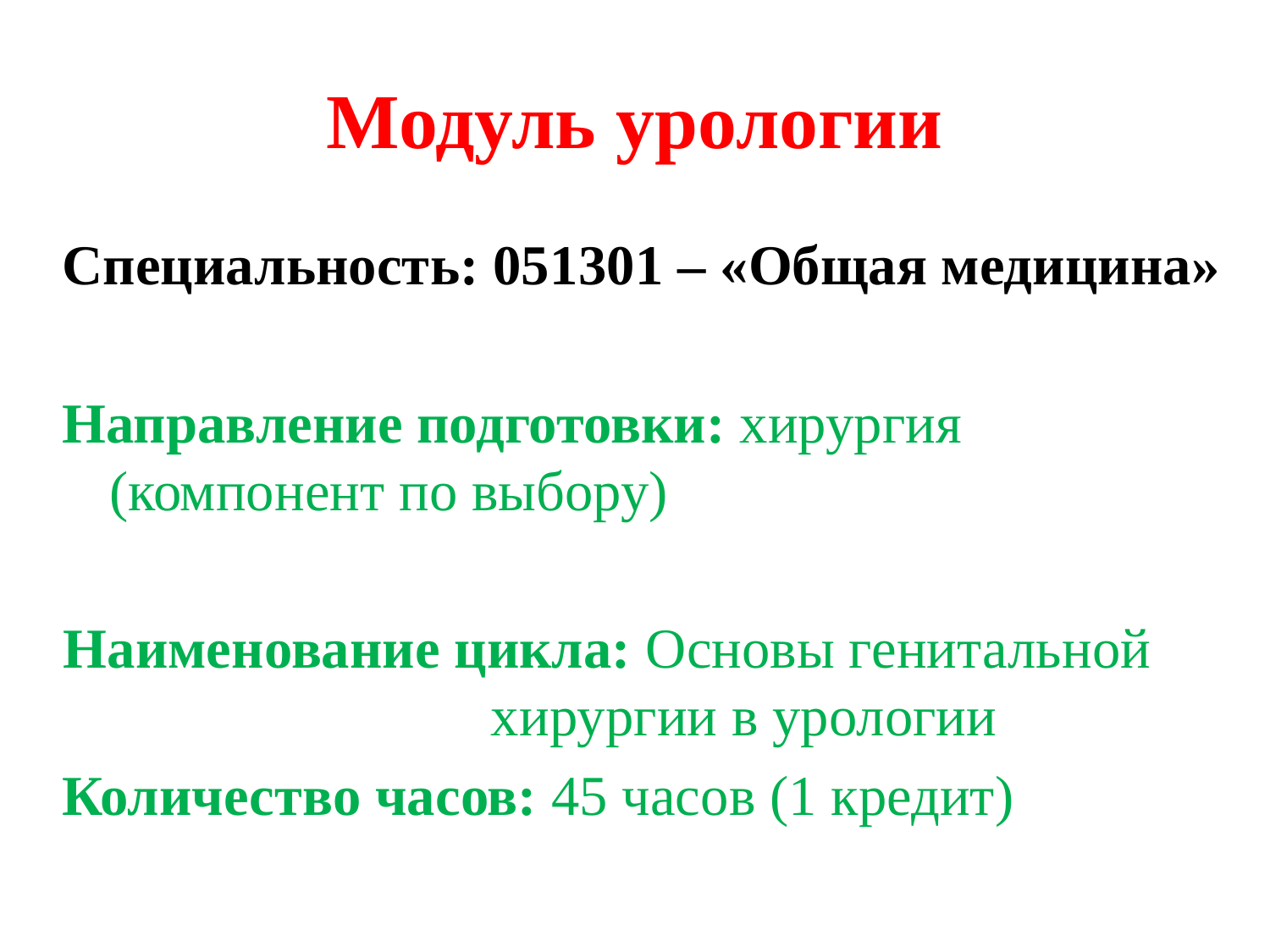

# Модуль урологии
Специальность: 051301 – «Общая медицина»

Направление подготовки: хирургия (компонент по выбору)

Наименование цикла: Основы генитальной                 хирургии в урологии
Количество часов: 45 часов (1 кредит)